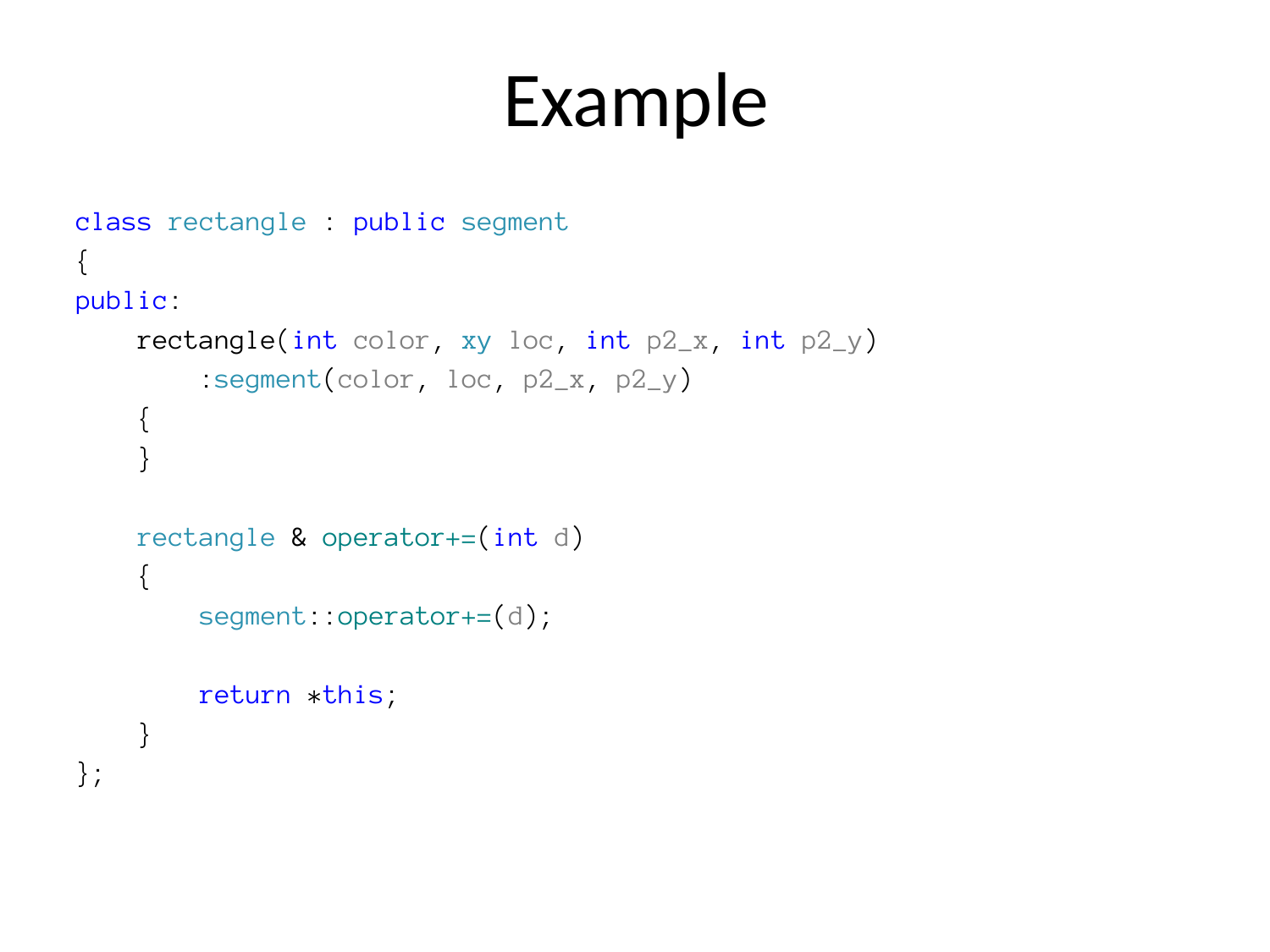

# Example
class rectangle : public segment
{
public:
    rectangle(int color, xy loc, int p2_x, int p2_y)
        :segment(color, loc, p2_x, p2_y)
    {
    }

    rectangle & operator+=(int d)
    {
        segment::operator+=(d);

        return *this;
    }
};